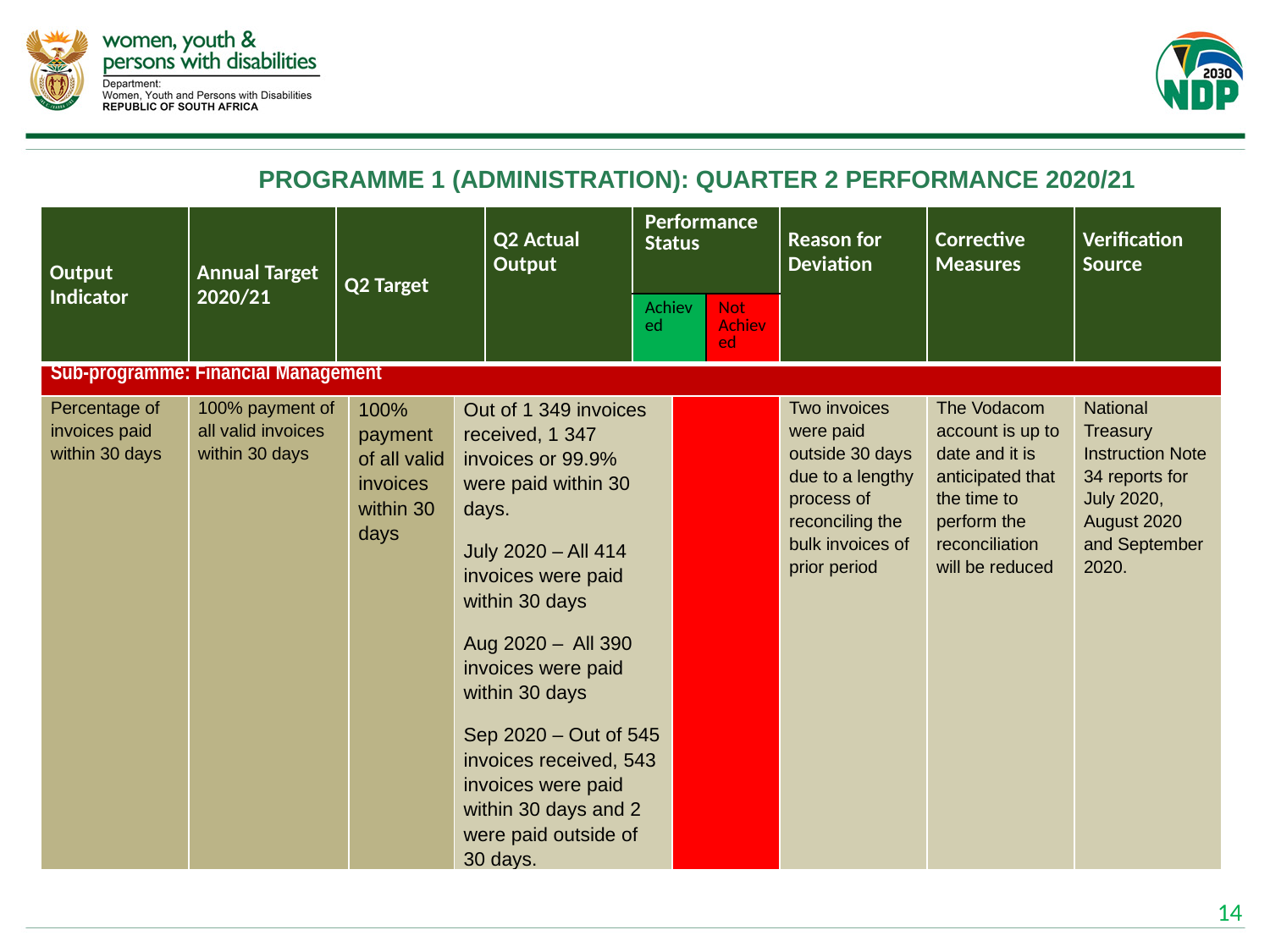

# PROGRAMME 1 (ADMINISTRATION): QUARTER 2 PERFORMANCE 2020/21
| Output Indicator | Annual Target 2020/21 | Q2 Target |  |  | Q2 Actual Output | Performance Status |  |  | Reason for Deviation | Corrective Measures | Verification Source |
| --- | --- | --- | --- | --- | --- | --- | --- | --- | --- | --- | --- |
|  |  |  |  |  |  | Achieved |  | Not Achieved |  |  |  |
| Sub-programme: Financial Management |  |  |  |  |  |  |  |  |  |  |  |
| Percentage of invoices paid within 30 days | 100% payment of all valid invoices within 30 days |  | 100% payment of all valid invoices within 30 days | Out of 1 349 invoices received, 1 347 invoices or 99.9% were paid within 30 days. July 2020 – All 414 invoices were paid within 30 days Aug 2020 – All 390 invoices were paid within 30 days Sep 2020 – Out of 545 invoices received, 543 invoices were paid within 30 days and 2 were paid outside of 30 days. |  |  |  |  | Two invoices were paid outside 30 days due to a lengthy process of reconciling the bulk invoices of prior period | The Vodacom account is up to date and it is anticipated that the time to perform the reconciliation will be reduced | National Treasury Instruction Note 34 reports for July 2020, August 2020 and September 2020. |